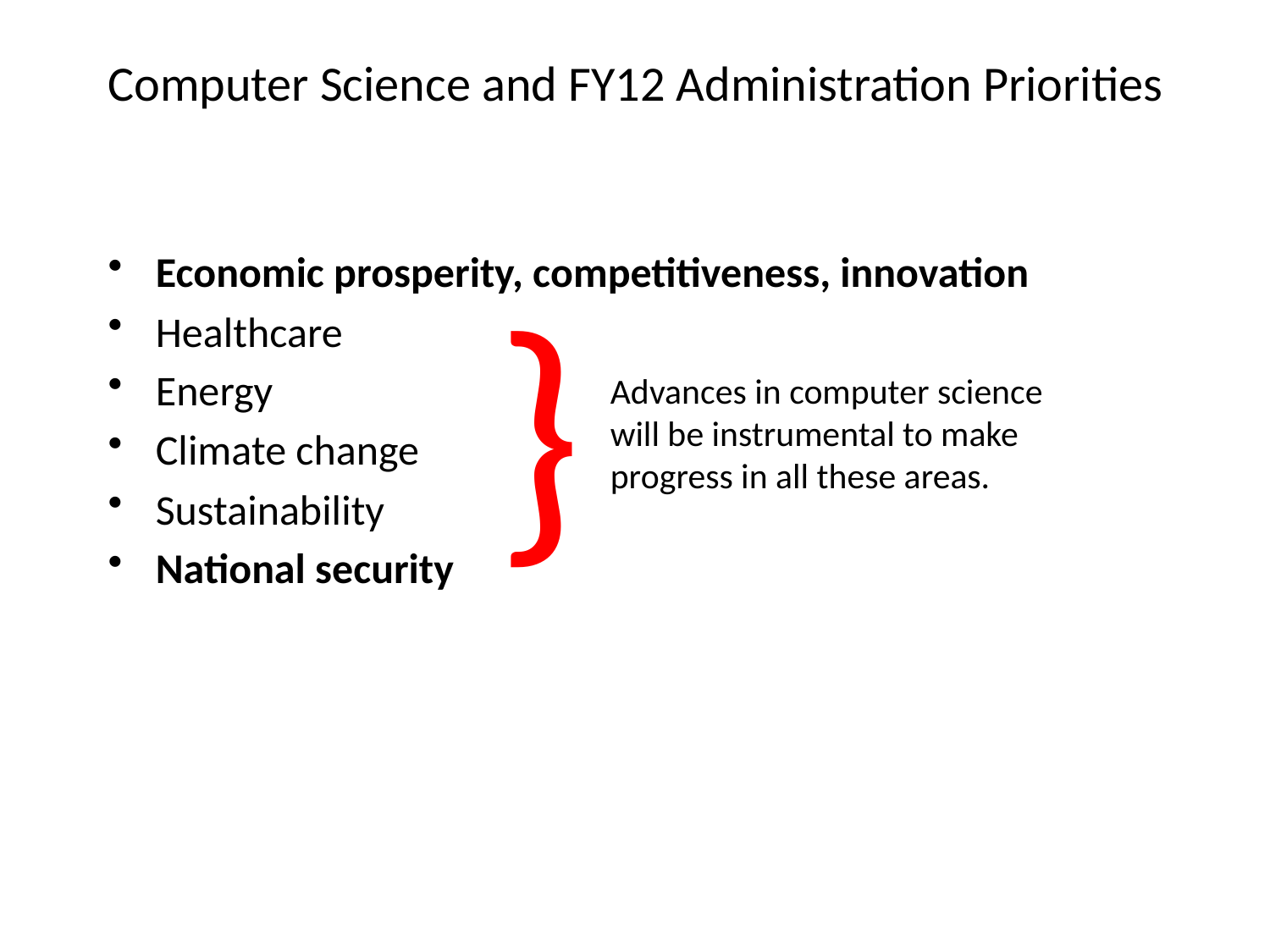

# Computer Science and FY12 Administration Priorities

Economic prosperity, competitiveness, innovation
Healthcare
Energy
Climate change
Sustainability
National security
}
Advances in computer science
will be instrumental to make
progress in all these areas.